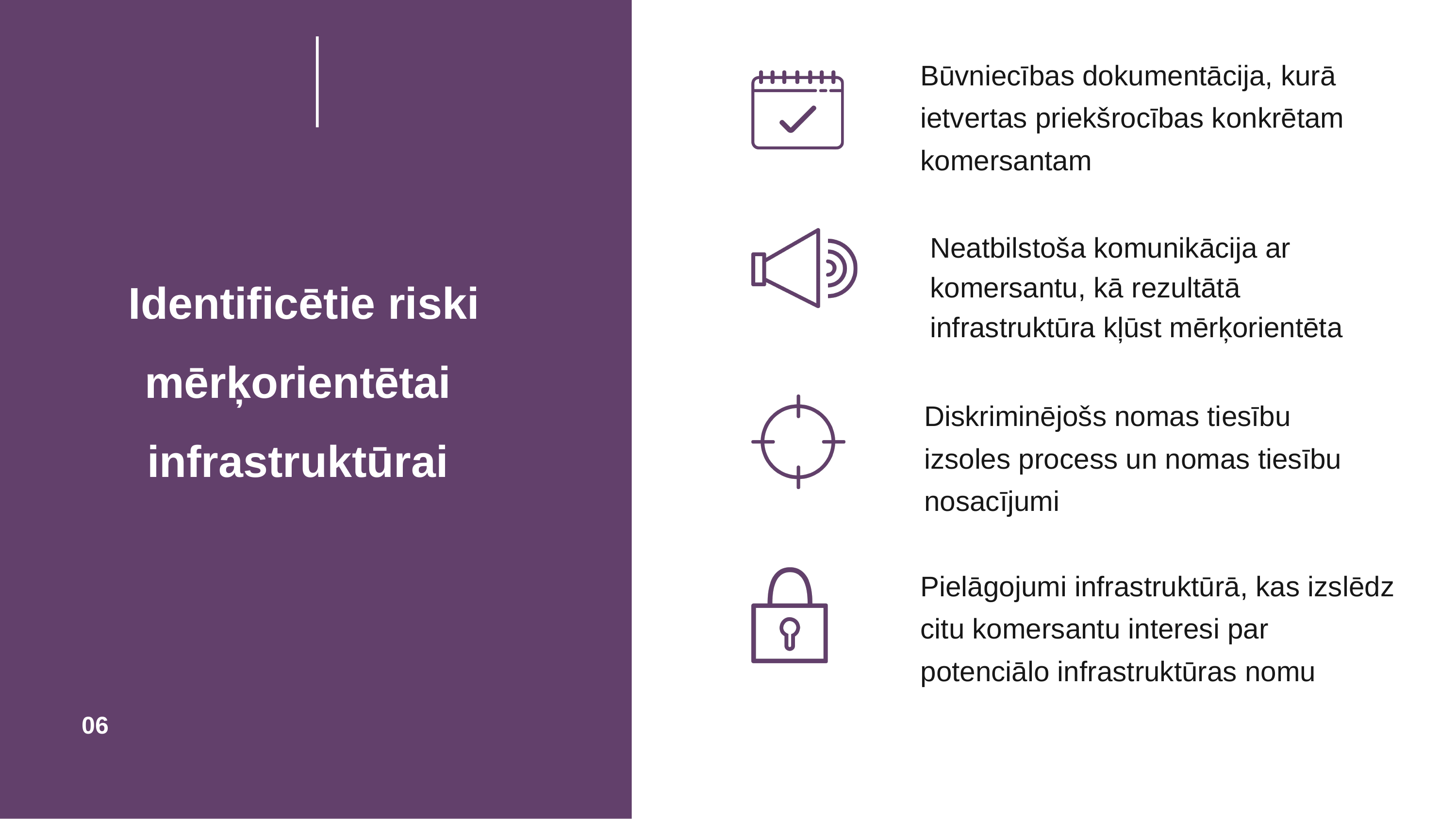

Būvniecības dokumentācija, kurā ietvertas priekšrocības konkrētam komersantam

Neatbilstoša komunikācija ar komersantu, kā rezultātā infrastruktūra kļūst mērķorientēta

Identificētie riski mērķorientētai
infrastruktūrai
Diskriminējošs nomas tiesību izsoles process un nomas tiesību nosacījumi

Pielāgojumi infrastruktūrā, kas izslēdz citu komersantu interesi par potenciālo infrastruktūras nomu

06